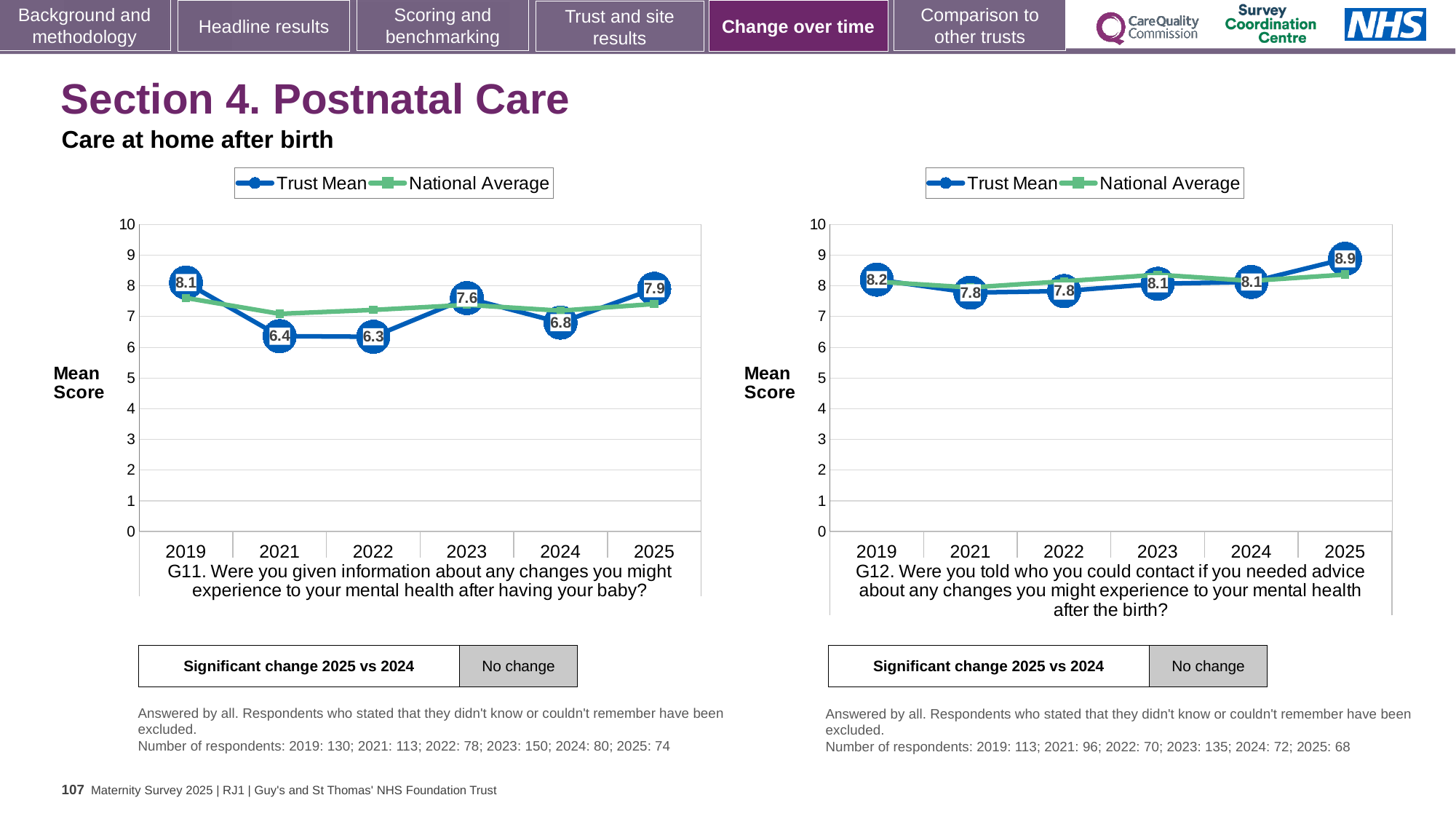

# Section 4. Postnatal Care
Care at home after birth

### Chart

| Category | Trust Mean | National Average |
|---|---|---|
| 2019 | 8.106151896587873 | 7.605865293650711 |
| 2021 | 6.362449160114386 | 7.090638133698132 |
| 2022 | 6.343355621599506 | 7.215631157600871 |
| 2023 | 7.602403224302076 | 7.381715604010473 |
| 2024 | 6.803231426005834 | 7.191714113962193 |
| 2025 | 7.905470376909005 | 7.409102394280751 |

### Chart

| Category | Trust Mean | National Average |
|---|---|---|
| 2019 | 8.202636972343491 | 8.136718089580668 |
| 2021 | 7.778285938198264 | 7.945188706025326 |
| 2022 | 7.83056302790727 | 8.147597211255825 |
| 2023 | 8.068138020806922 | 8.361600704335773 |
| 2024 | 8.126389392136387 | 8.161768408373216 |
| 2025 | 8.879767361077809 | 8.366511328944203 |
| Significant change 2025 vs 2024 | No change |
| --- | --- |
| Significant change 2025 vs 2024 | No change |
| --- | --- |
Answered by all. Respondents who stated that they didn't know or couldn't remember have been excluded.
Number of respondents: 2019: 130; 2021: 113; 2022: 78; 2023: 150; 2024: 80; 2025: 74
Answered by all. Respondents who stated that they didn't know or couldn't remember have been excluded.
Number of respondents: 2019: 113; 2021: 96; 2022: 70; 2023: 135; 2024: 72; 2025: 68
107